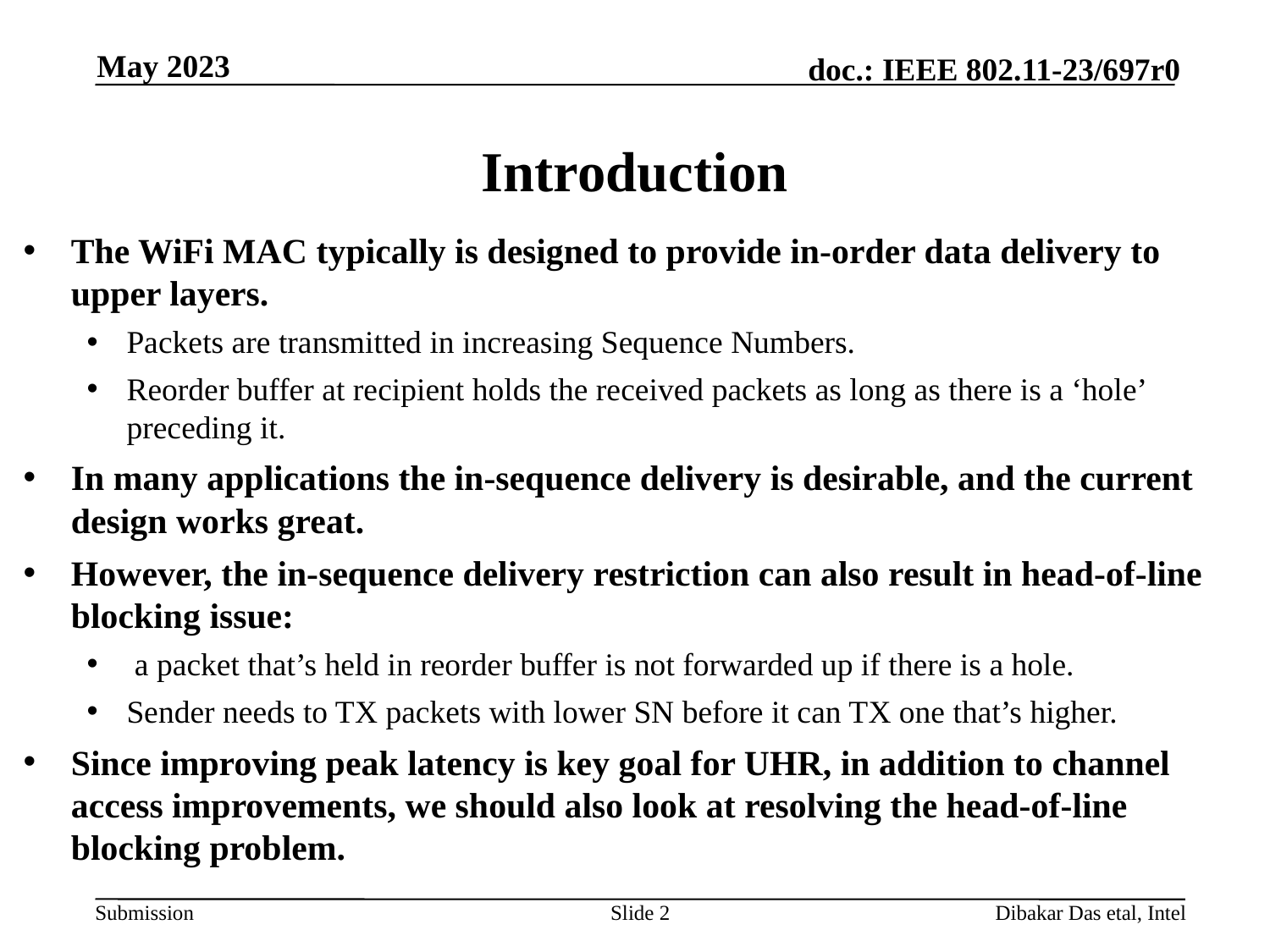

May 2023
# Introduction
The WiFi MAC typically is designed to provide in-order data delivery to upper layers.
Packets are transmitted in increasing Sequence Numbers.
Reorder buffer at recipient holds the received packets as long as there is a ‘hole’ preceding it.
In many applications the in-sequence delivery is desirable, and the current design works great.
However, the in-sequence delivery restriction can also result in head-of-line blocking issue:
 a packet that’s held in reorder buffer is not forwarded up if there is a hole.
Sender needs to TX packets with lower SN before it can TX one that’s higher.
Since improving peak latency is key goal for UHR, in addition to channel access improvements, we should also look at resolving the head-of-line blocking problem.

Slide 2
Dibakar Das etal, Intel